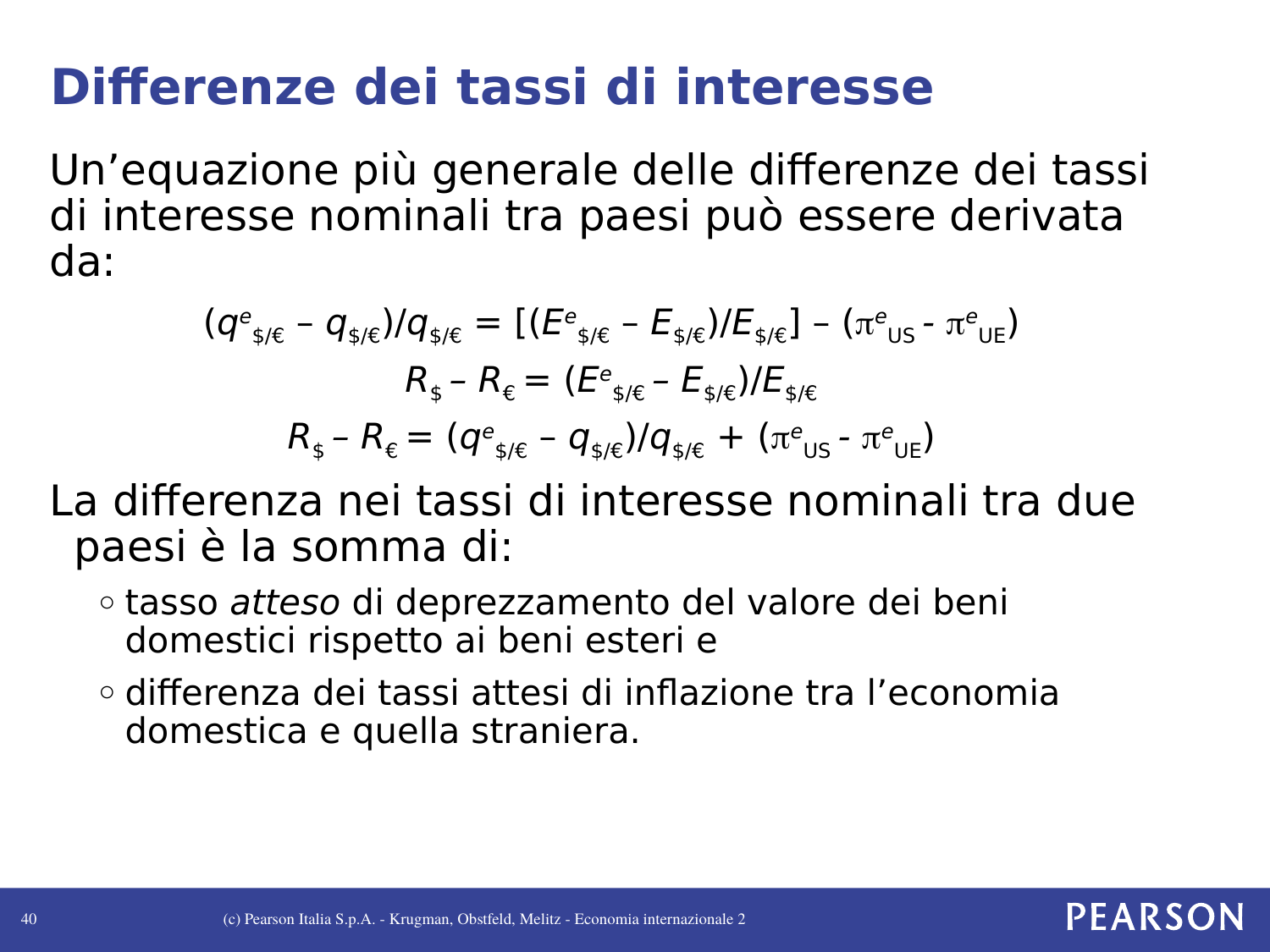

# Differenze dei tassi di interesse
Un’equazione più generale delle differenze dei tassi di interesse nominali tra paesi può essere derivata da:
(qe$/€ – q$/€)/q$/€ = [(Ee$/€ – E$/€)/E$/€] – (πeUS - πeUE)
R$ – R€ = (Ee$/€ – E$/€)/E$/€
R$ – R€ = (qe$/€ – q$/€)/q$/€ + (πeUS - πeUE)
La differenza nei tassi di interesse nominali tra due paesi è la somma di:
tasso atteso di deprezzamento del valore dei beni domestici rispetto ai beni esteri e
differenza dei tassi attesi di inflazione tra l’economia domestica e quella straniera.
40
(c) Pearson Italia S.p.A. - Krugman, Obstfeld, Melitz - Economia internazionale 2